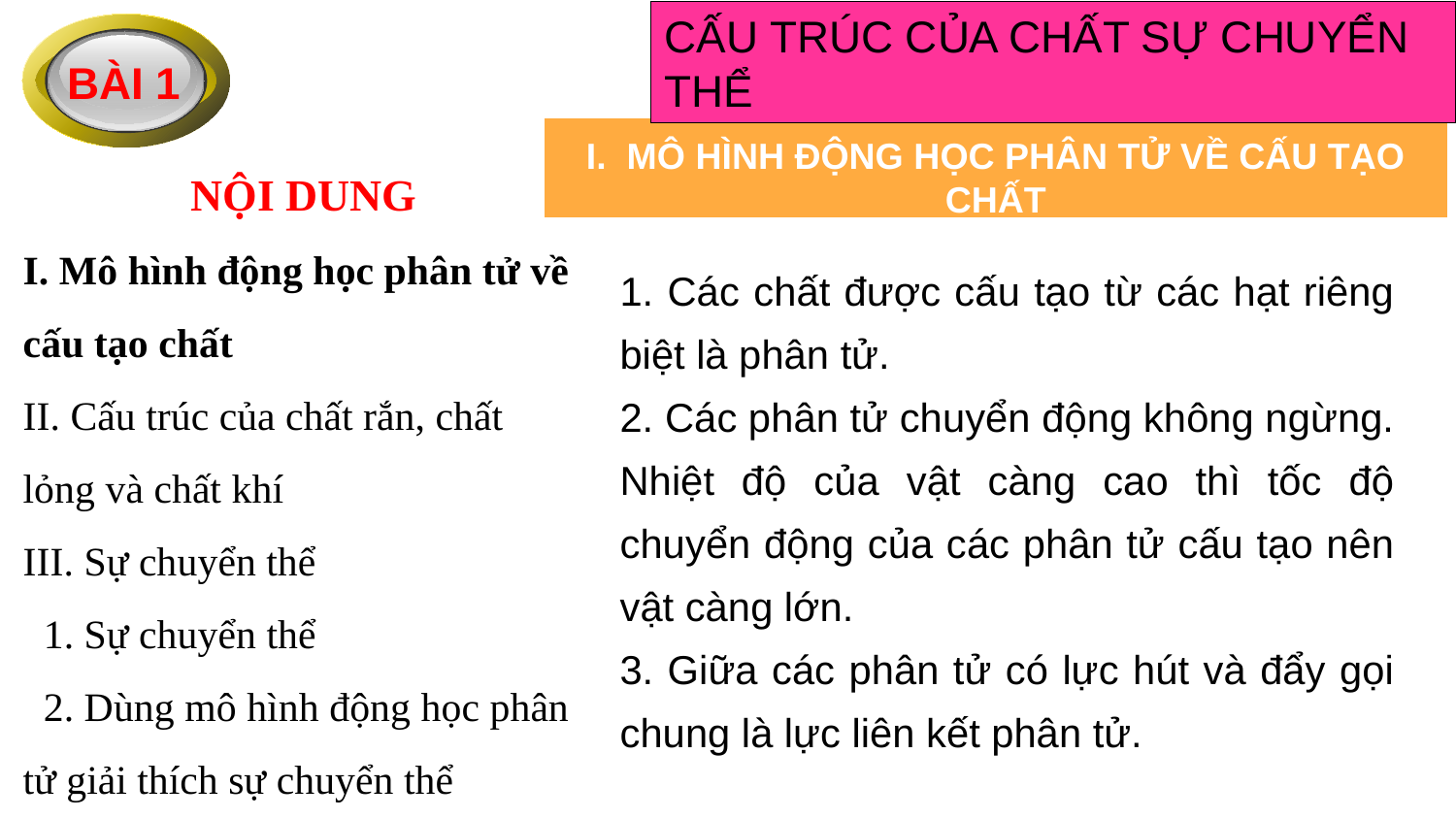

CẤU TRÚC CỦA CHẤT SỰ CHUYỂN THỂ

BÀI 1
NỘI DUNG
I. Mô hình động học phân tử về cấu tạo chất
II. Cấu trúc của chất rắn, chất lỏng và chất khí
III. Sự chuyển thể
  1. Sự chuyển thể
  2. Dùng mô hình động học phân tử giải thích sự chuyển thể
# I.  MÔ HÌNH ĐỘNG HỌC PHÂN TỬ VỀ CẤU TẠO CHẤT
1. Các chất được cấu tạo từ các hạt riêng biệt là phân tử.
2. Các phân tử chuyển động không ngừng. Nhiệt độ của vật càng cao thì tốc độ chuyển động của các phân tử cấu tạo nên vật càng lớn.
3. Giữa các phân tử có lực hút và đẩy gọi chung là lực liên kết phân tử.